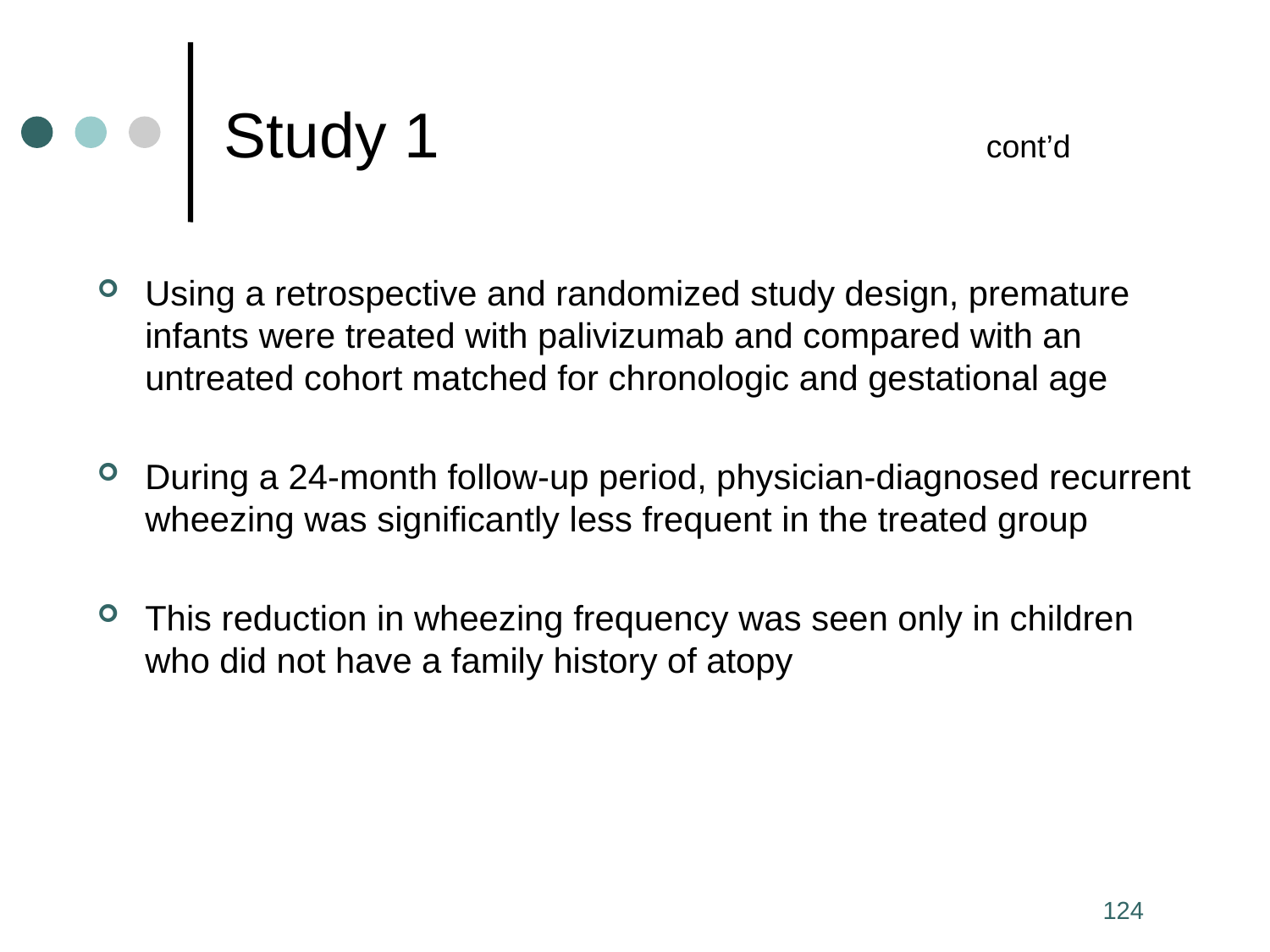

# Study 1					cont’d
Using a retrospective and randomized study design, premature infants were treated with palivizumab and compared with an untreated cohort matched for chronologic and gestational age

During a 24-month follow-up period, physician-diagnosed recurrent wheezing was significantly less frequent in the treated group

This reduction in wheezing frequency was seen only in children who did not have a family history of atopy

124